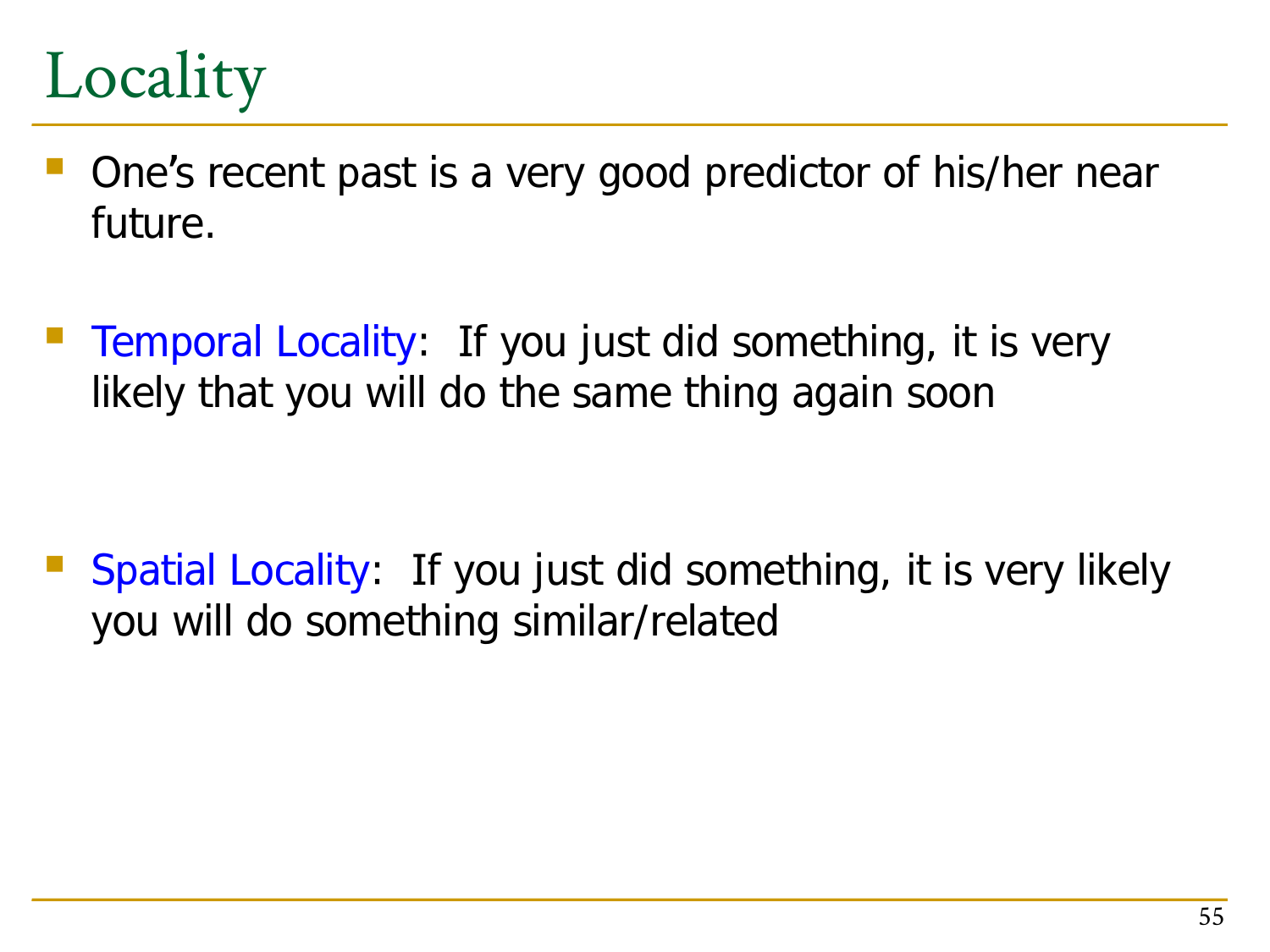

# Locality
One’s recent past is a very good predictor of his/her near future.

Temporal Locality:  If you just did something, it is very likely that you will do the same thing again soon

Spatial Locality:  If you just did something, it is very likely you will do something similar/related
55